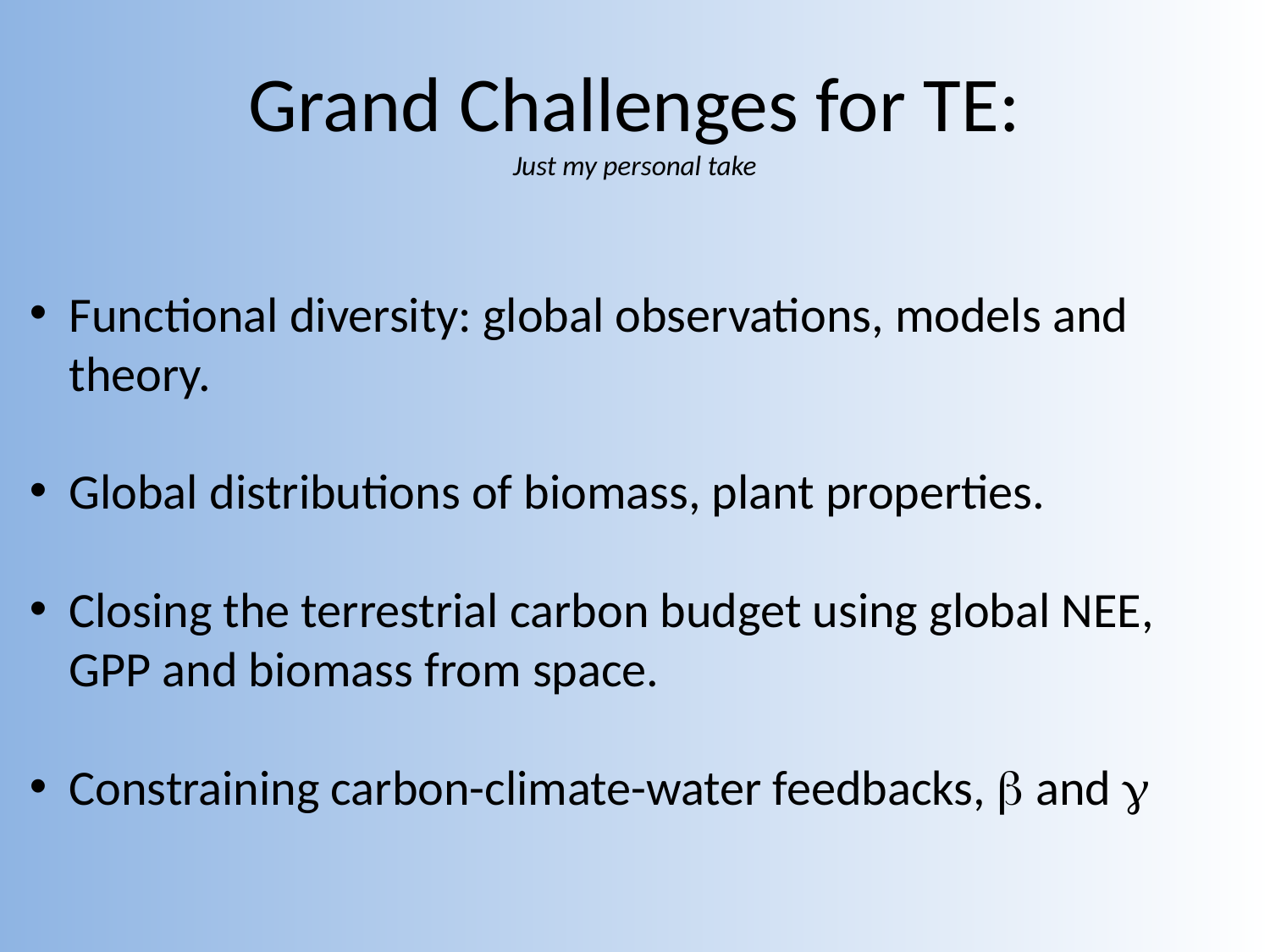

# Grand Challenges for TE: Just my personal take
Functional diversity: global observations, models and theory.

Global distributions of biomass, plant properties.

Closing the terrestrial carbon budget using global NEE, GPP and biomass from space.

Constraining carbon-climate-water feedbacks, β and γ